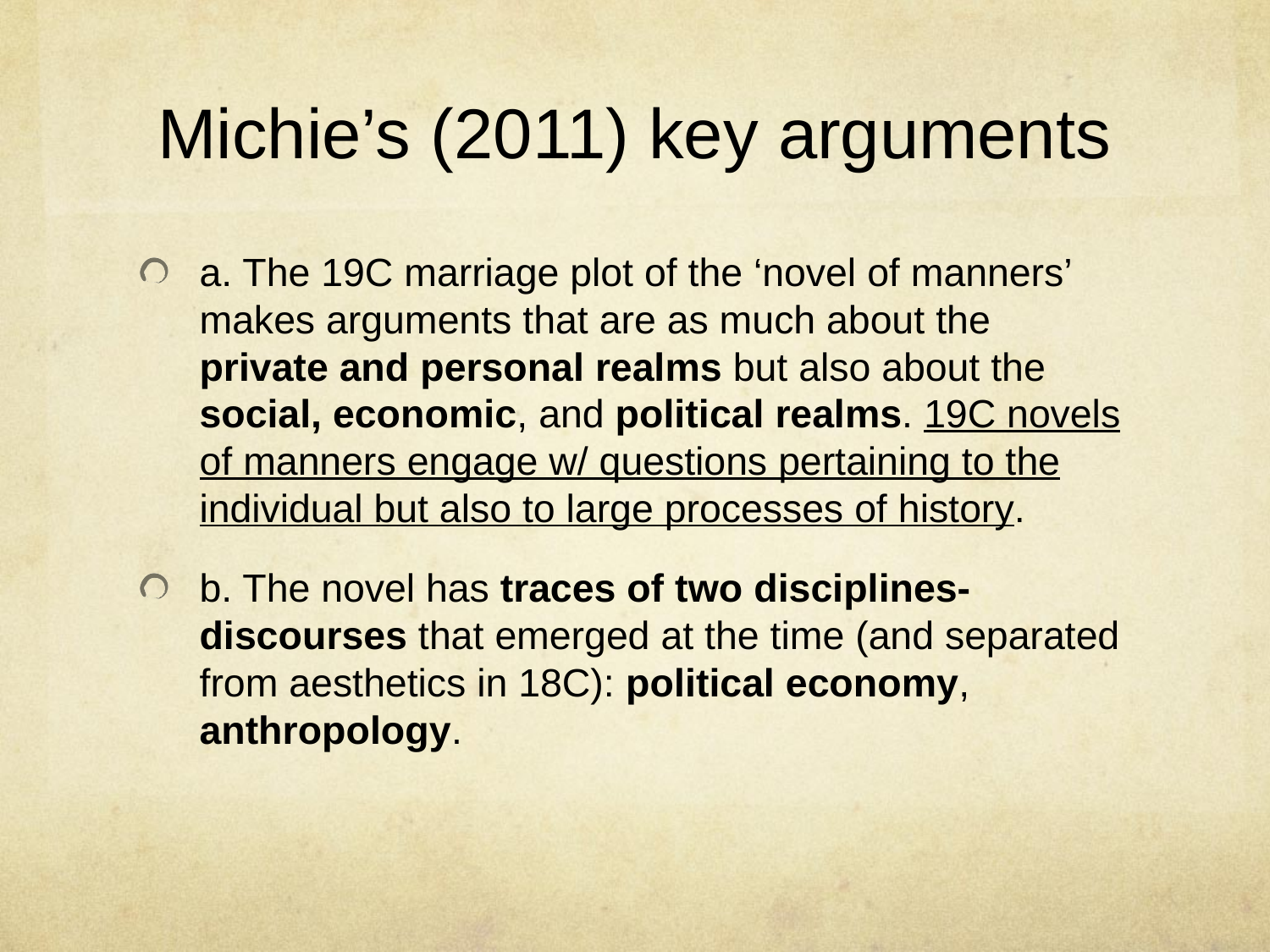

# Michie’s (2011) key arguments
a. The 19C marriage plot of the ‘novel of manners’ makes arguments that are as much about the private and personal realms but also about the social, economic, and political realms. 19C novels of manners engage w/ questions pertaining to the individual but also to large processes of history.
b. The novel has traces of two disciplines-discourses that emerged at the time (and separated from aesthetics in 18C): political economy, anthropology.